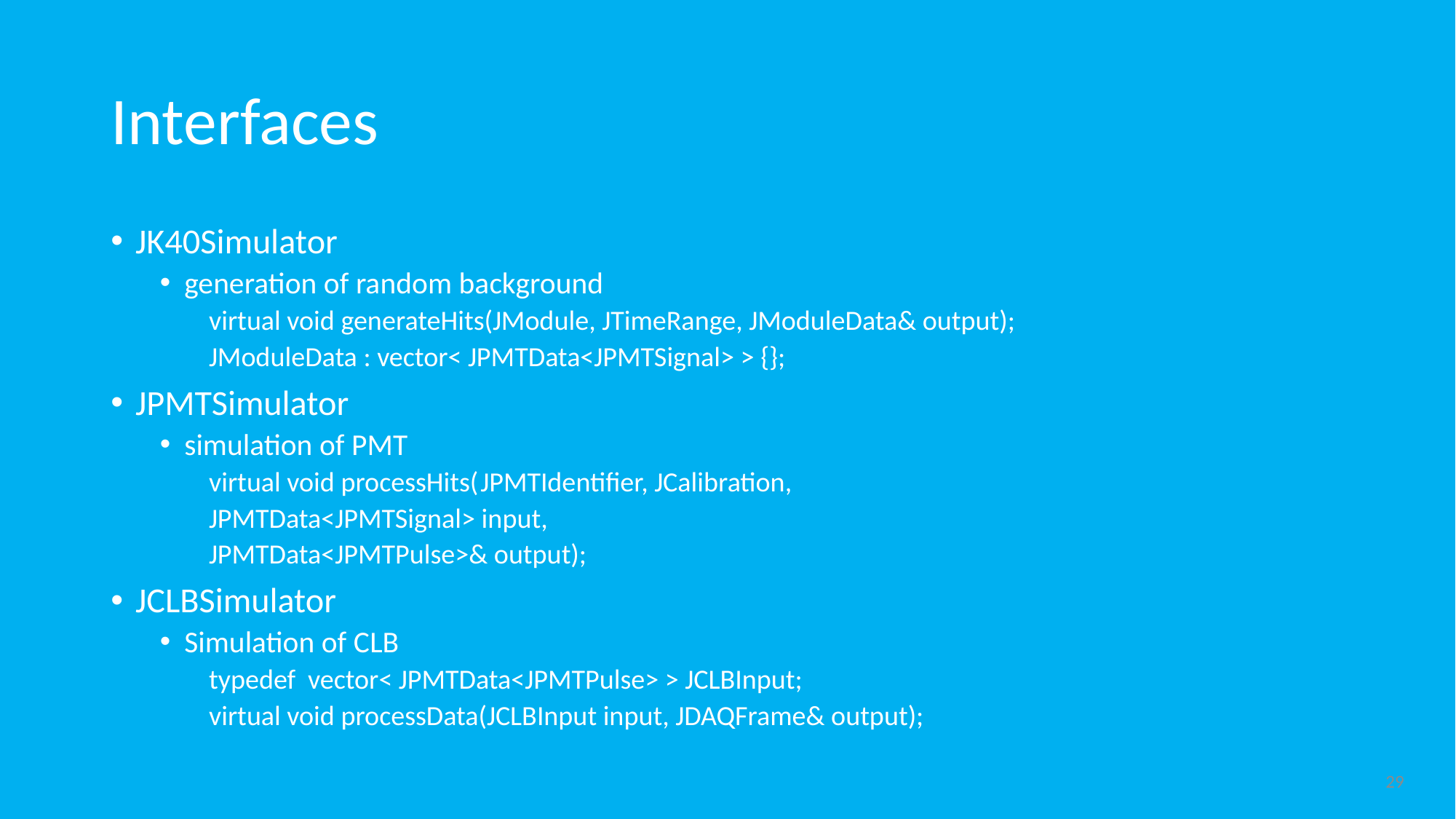

# Interfaces
JK40Simulator
generation of random background
virtual void generateHits(JModule, JTimeRange, JModuleData& output);
JModuleData : vector< JPMTData<JPMTSignal> > {};
JPMTSimulator
simulation of PMT
virtual void processHits(	JPMTIdentifier, JCalibration,
	JPMTData<JPMTSignal> input,
	JPMTData<JPMTPulse>& output);
JCLBSimulator
Simulation of CLB
typedef  vector< JPMTData<JPMTPulse> > JCLBInput;
virtual void processData(JCLBInput input, JDAQFrame& output);
29